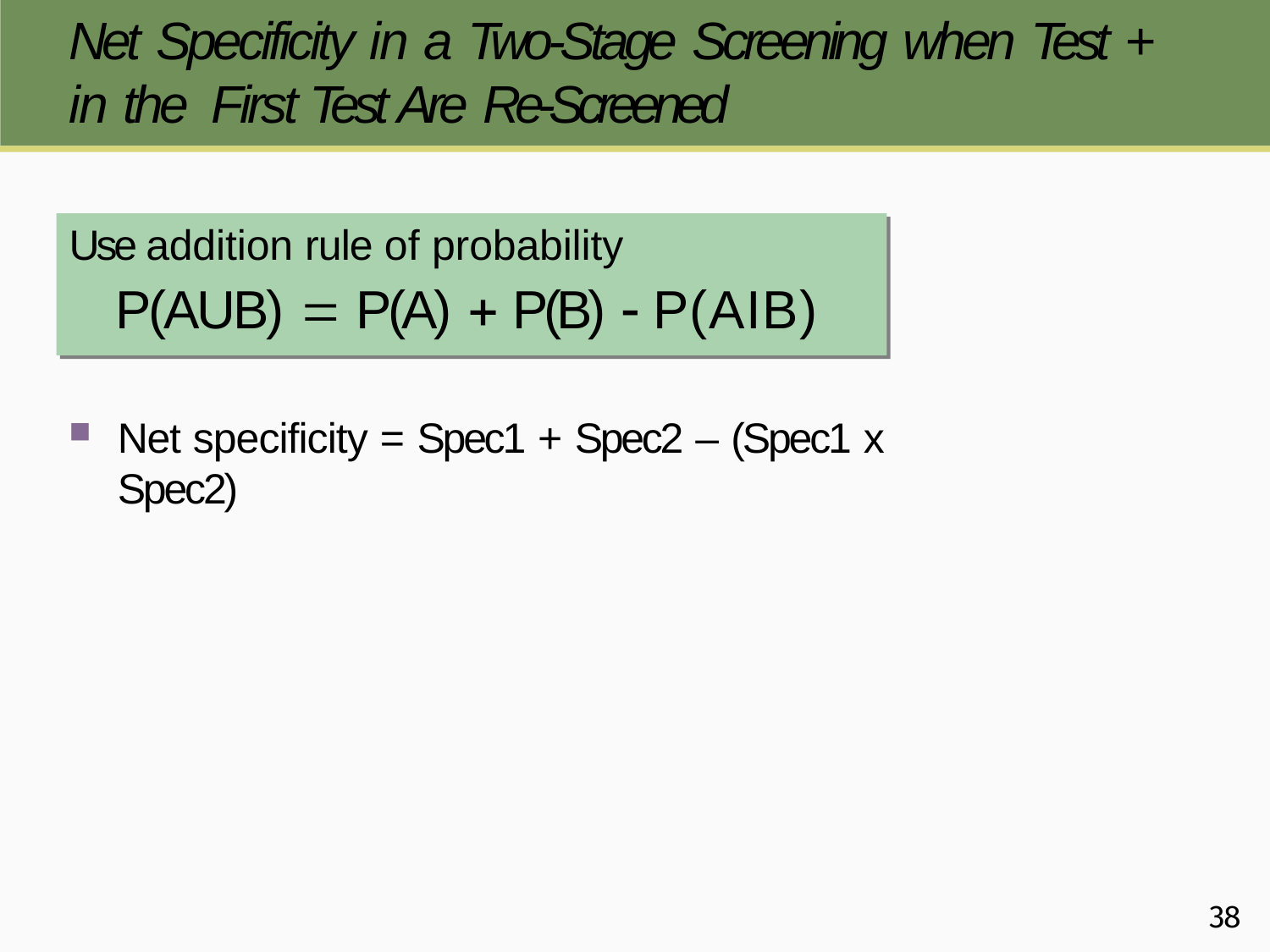

# Net Specificity in a Two-Stage Screening when Test + in the  First Test Are Re-Screened
Use addition rule of probability
P(AUB) = P(A) + P(B) − P(AIB)
Net specificity = Spec1 + Spec2 – (Spec1 x Spec2)

Use addition rule of probability
38